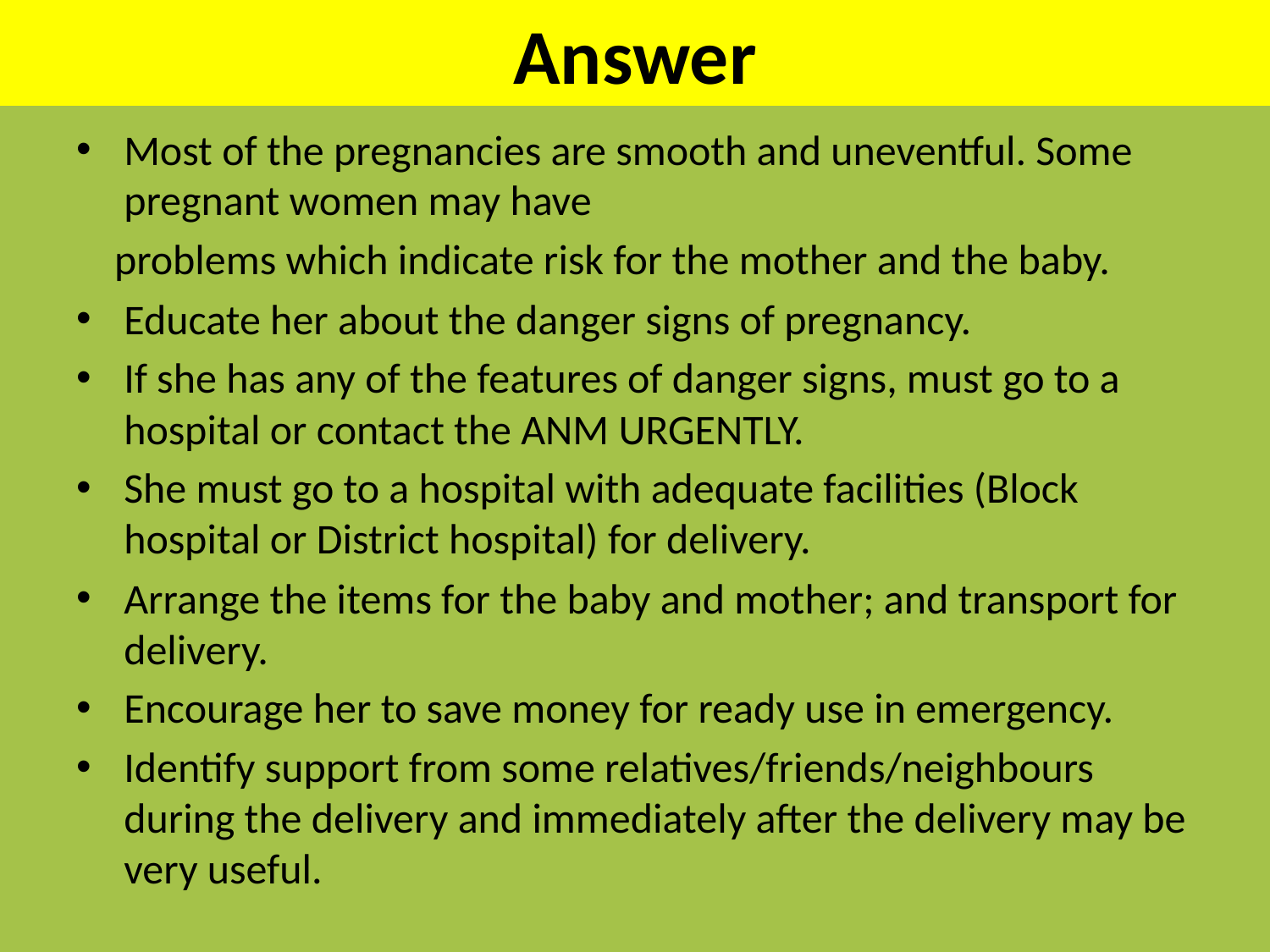

# Answer
Most of the pregnancies are smooth and uneventful. Some pregnant women may have
    problems which indicate risk for the mother and the baby.
Educate her about the danger signs of pregnancy.
If she has any of the features of danger signs, must go to a hospital or contact the ANM URGENTLY.
She must go to a hospital with adequate facilities (Block hospital or District hospital) for delivery.
Arrange the items for the baby and mother; and transport for delivery.
Encourage her to save money for ready use in emergency.
Identify support from some relatives/friends/neighbours during the delivery and immediately after the delivery may be very useful.